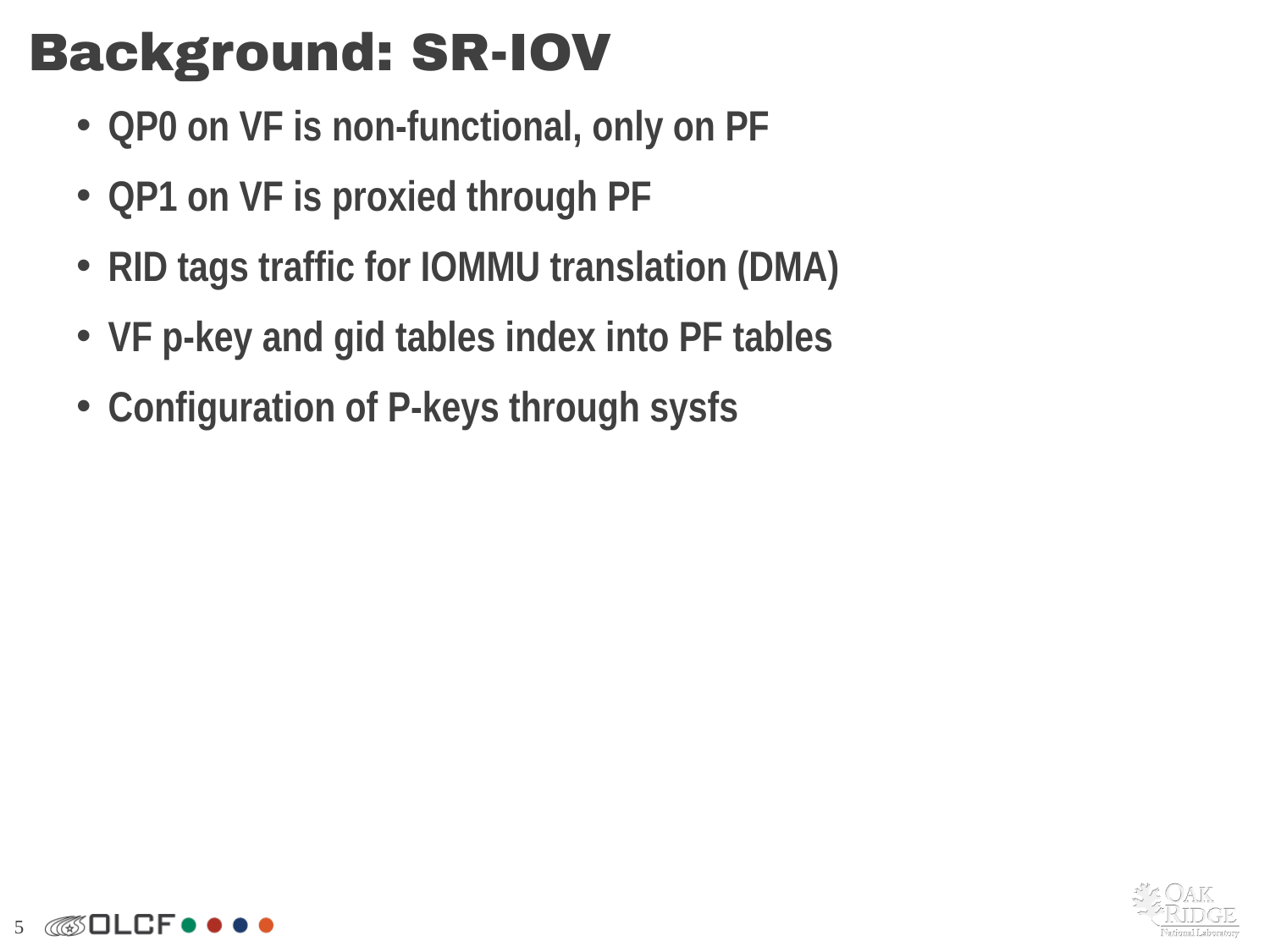

# Background: SR-IOV
QP0 on VF is non-functional, only on PF
QP1 on VF is proxied through PF
RID tags traffic for IOMMU translation (DMA)
VF p-key and gid tables index into PF tables
Configuration of P-keys through sysfs